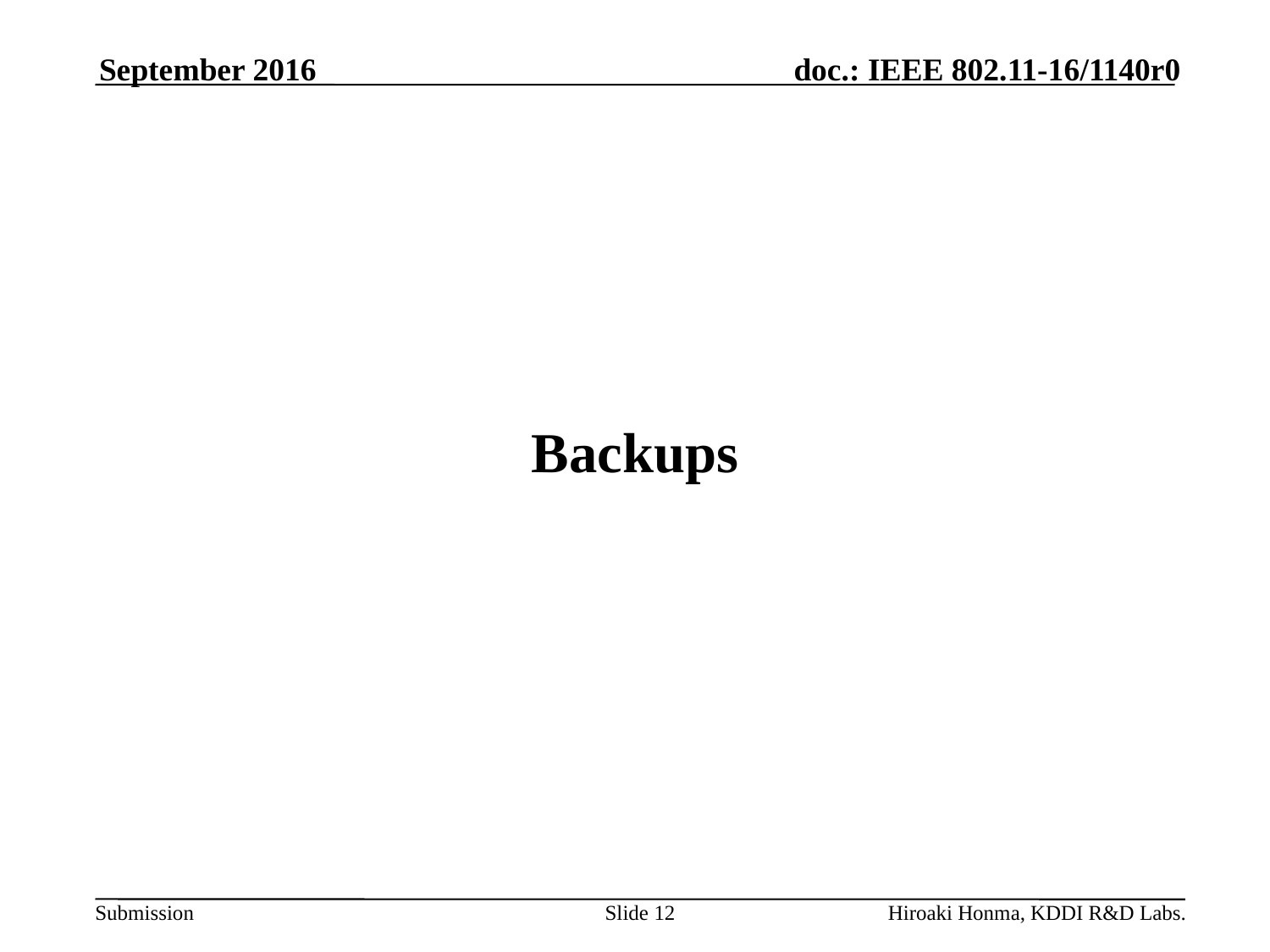

September 2016
# Backups
Slide 12
Hiroaki Honma, KDDI R&D Labs.